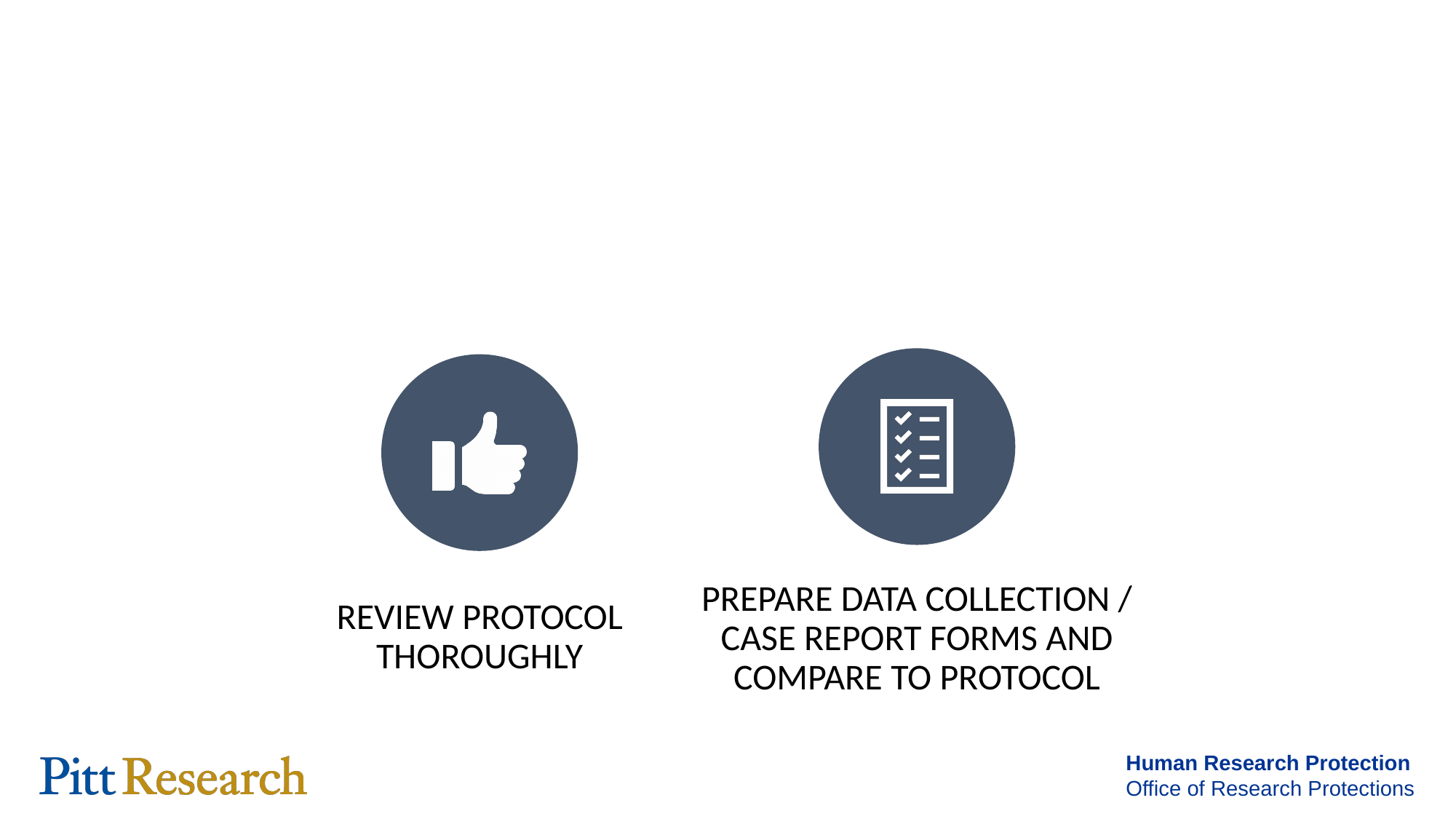

# Prior to enrollment:
Review protocol thoroughly
Prepare data collection / case report forms and compare to protocol